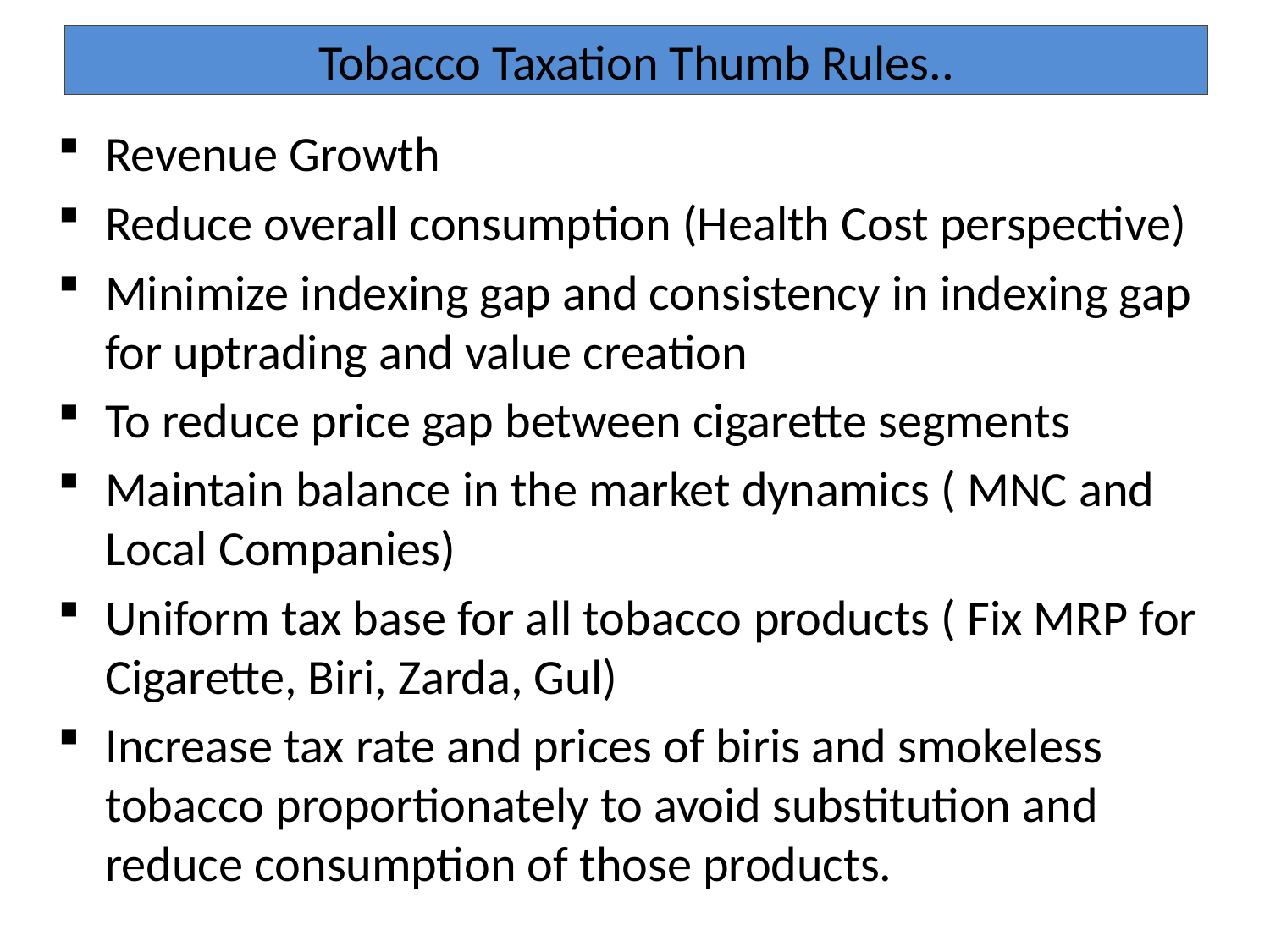

# Tobacco Taxation Thumb Rules..
Revenue Growth
Reduce overall consumption (Health Cost perspective)
Minimize indexing gap and consistency in indexing gap  for uptrading and value creation
To reduce price gap between cigarette segments
Maintain balance in the market dynamics ( MNC and Local Companies)
Uniform tax base for all tobacco products ( Fix MRP for Cigarette, Biri, Zarda, Gul)
Increase tax rate and prices of biris and smokeless  tobacco proportionately to avoid substitution and reduce consumption of those products.